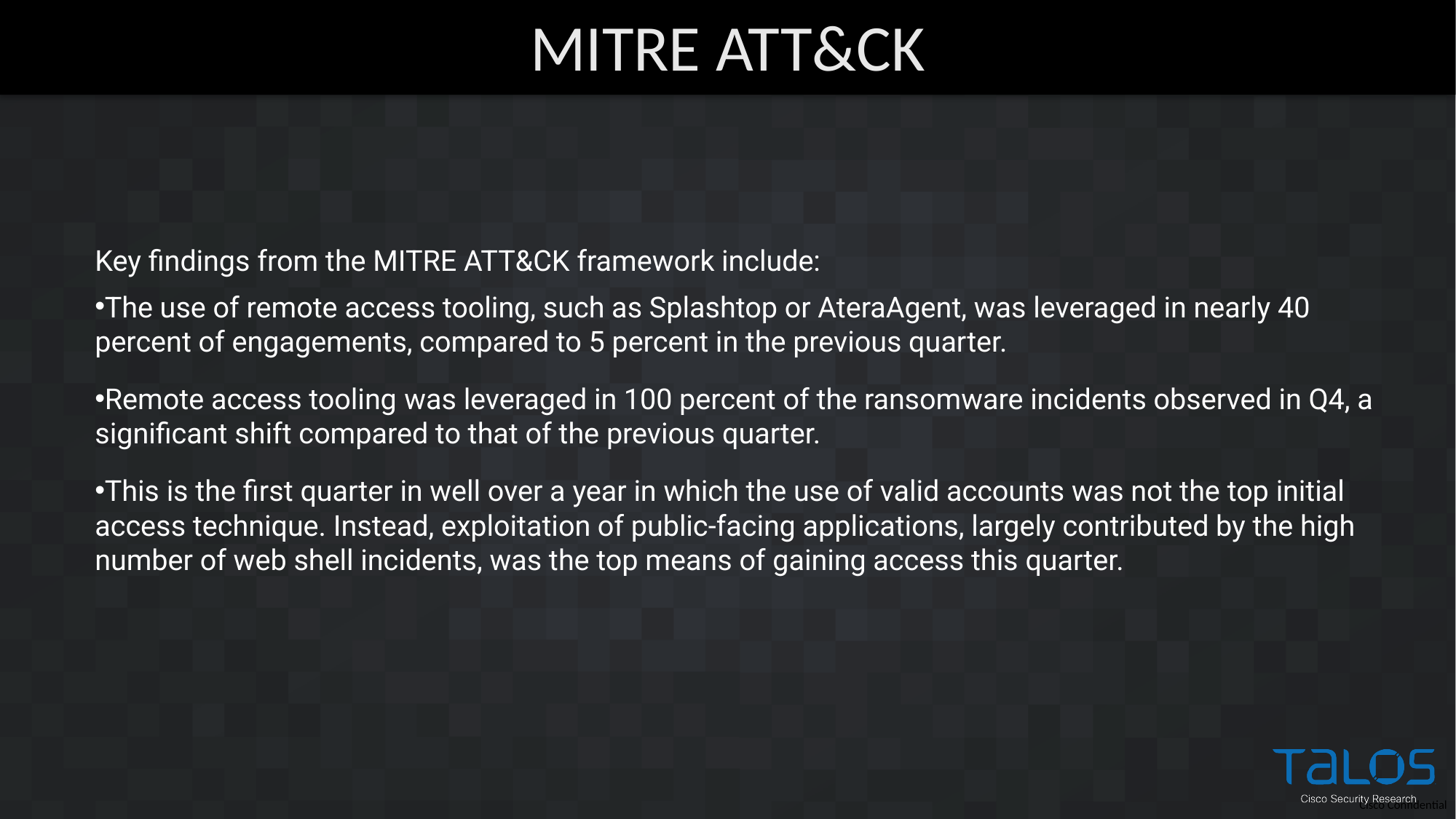

# MITRE ATT&CK

Key findings from the MITRE ATT&CK framework include:
The use of remote access tooling, such as Splashtop or AteraAgent, was leveraged in nearly 40 percent of engagements, compared to 5 percent in the previous quarter.
Remote access tooling was leveraged in 100 percent of the ransomware incidents observed in Q4, a significant shift compared to that of the previous quarter.
This is the first quarter in well over a year in which the use of valid accounts was not the top initial access technique. Instead, exploitation of public-facing applications, largely contributed by the high number of web shell incidents, was the top means of gaining access this quarter.